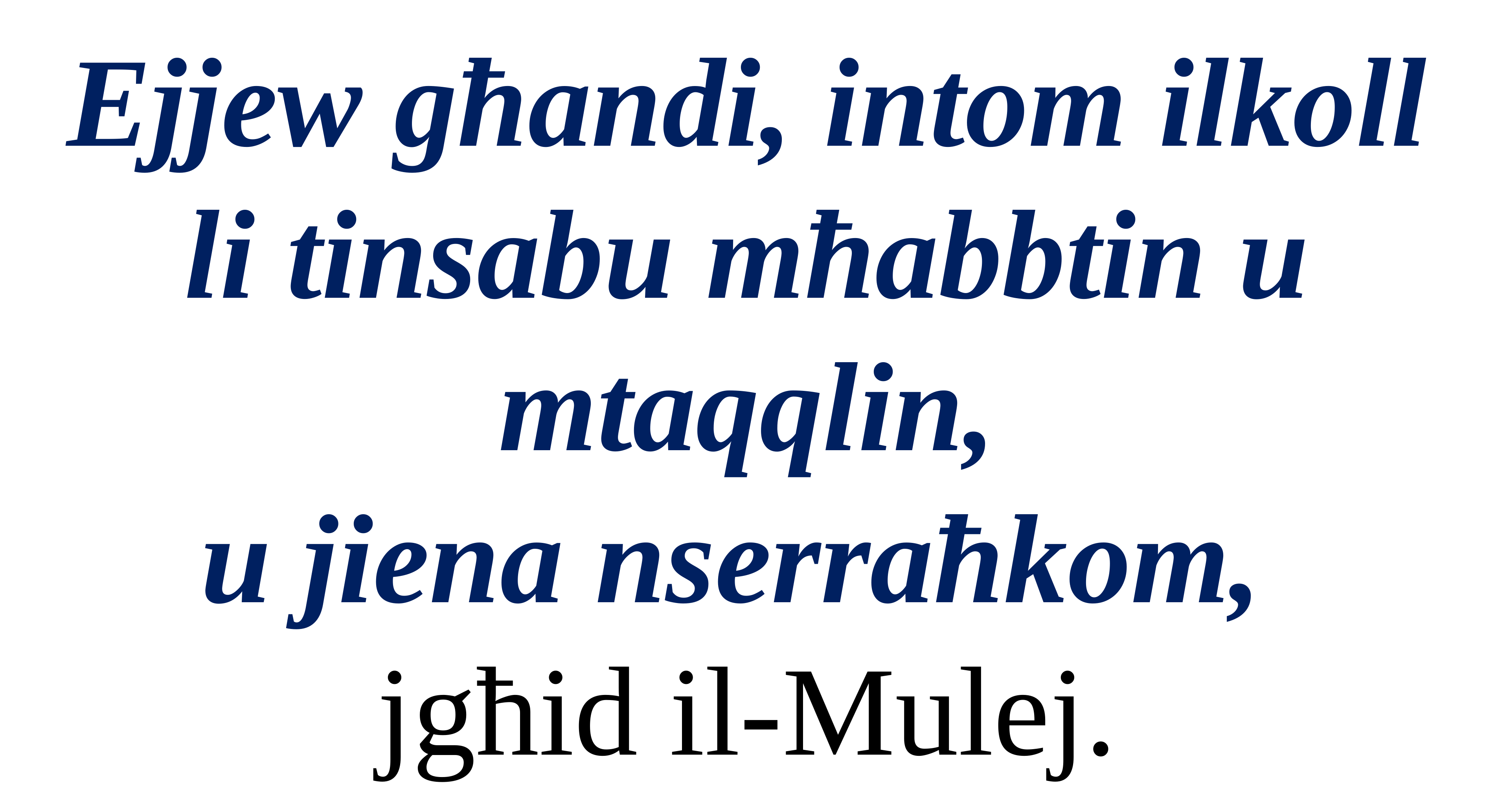

Ejjew għandi, intom ilkoll li tinsabu mħabbtin u mtaqqlin,
u jiena nserraħkom,
jgħid il-Mulej.